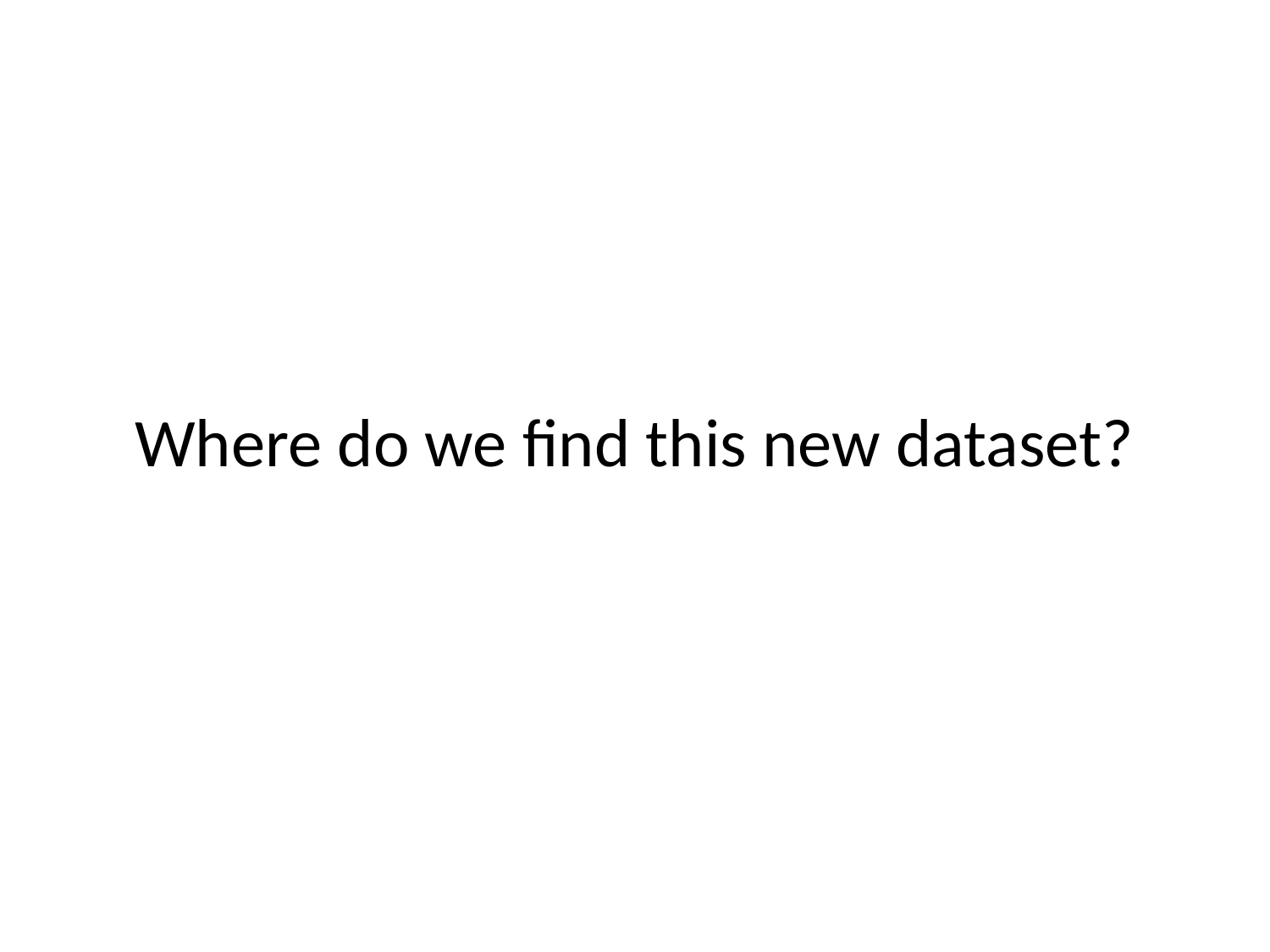

# Where do we find this new dataset?